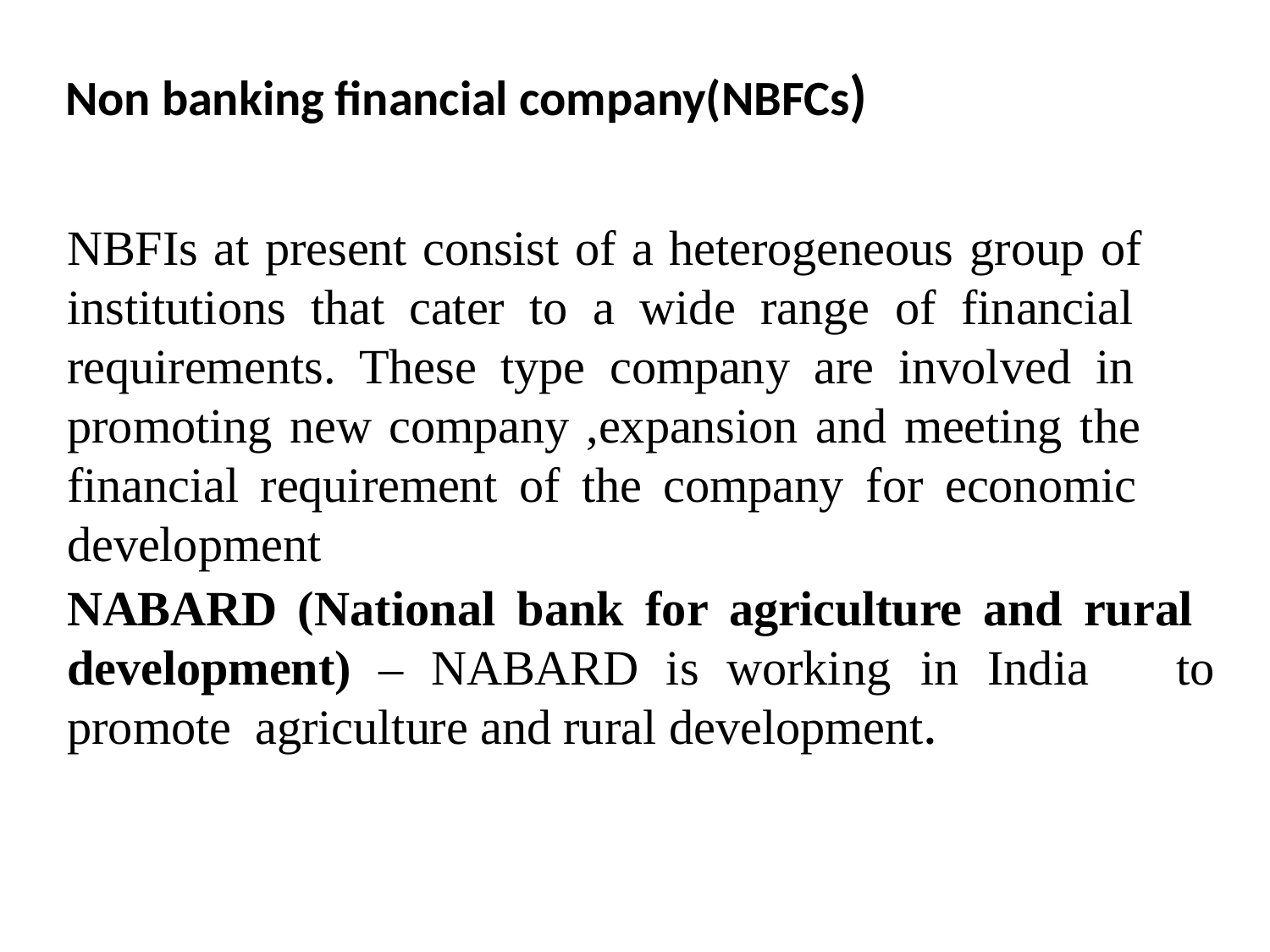

Non banking financial company(NBFCs)
NBFIs at present consist of a heterogeneous group of  institutions that cater to a wide range of financial  requirements. These type company are involved in  promoting new company ,expansion and meeting the  financial requirement of the company for economic  development
NABARD (National bank for agriculture and rural  development) – NABARD is working in India	to promote  agriculture and rural development.